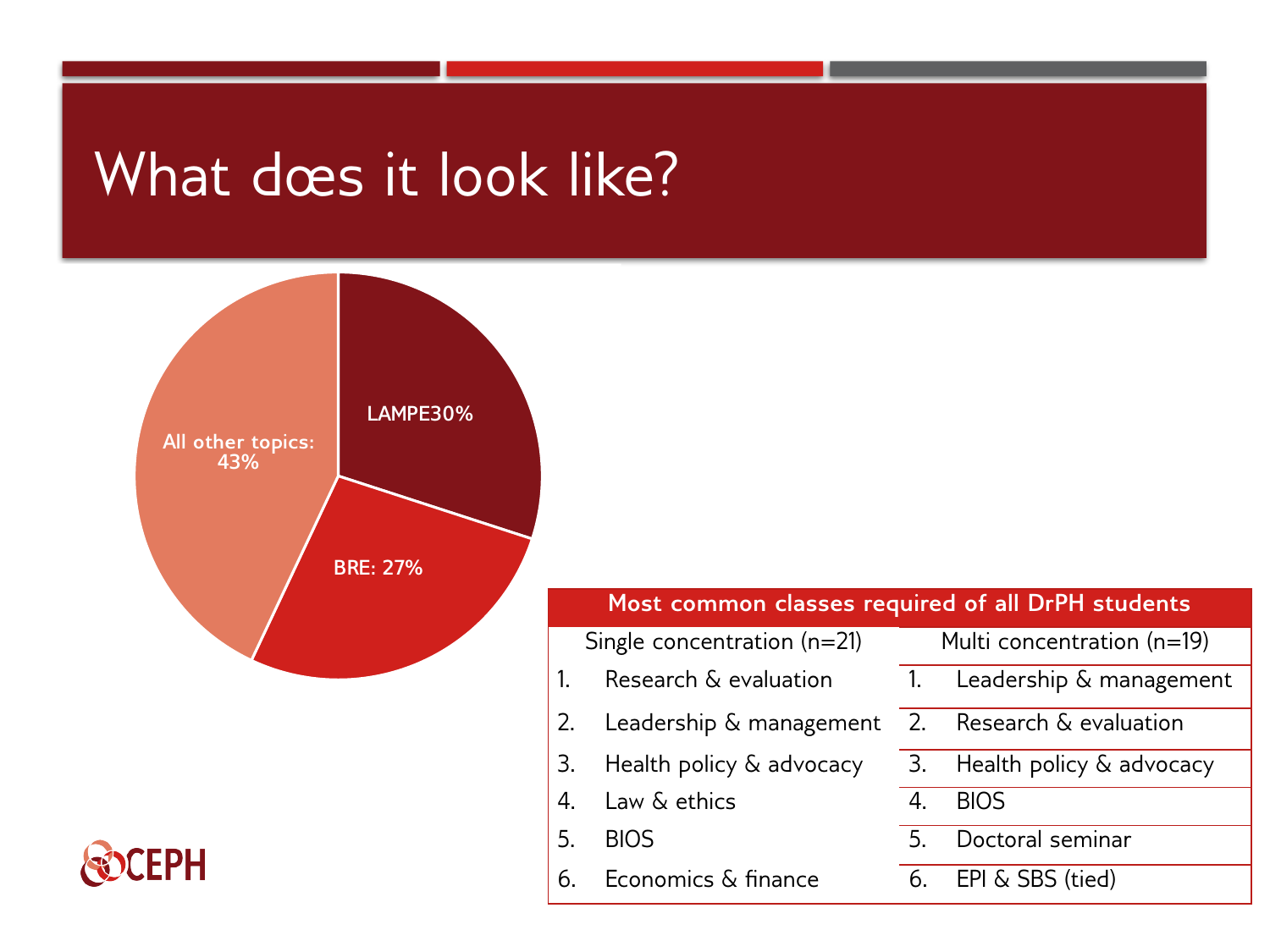

# What does it look like?

### Chart

| Category | Required courses |
|---|---|
| LAMPE | 30.0 |
| BRE | 27.0 |
| All others | 43.0 |
| Most common classes required of all DrPH students |  |
| --- | --- |
| Single concentration (n=21) | Multi concentration (n=19) |
| Research & evaluation | Leadership & management |
| Leadership & management | Research & evaluation |
| Health policy & advocacy | Health policy & advocacy |
| Law & ethics | BIOS |
| BIOS | Doctoral seminar |
| Economics & finance | EPI & SBS (tied) |